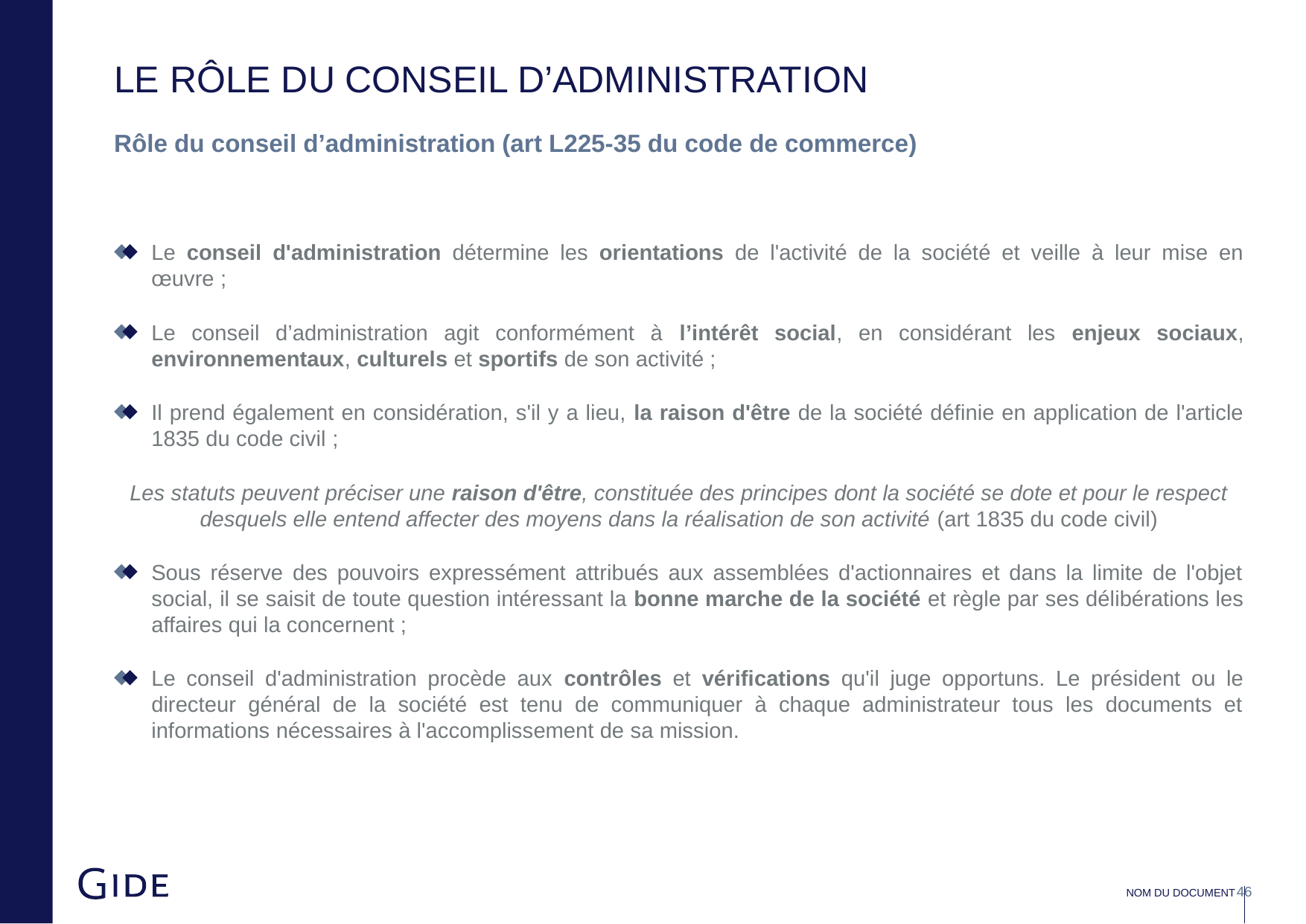

# Le Rôle du conseil d’administration
Rôle du conseil d’administration (art L225-35 du code de commerce)
Le conseil d'administration détermine les orientations de l'activité de la société et veille à leur mise en œuvre ;
Le conseil d’administration agit conformément à l’intérêt social, en considérant les enjeux sociaux, environnementaux, culturels et sportifs de son activité ;
Il prend également en considération, s'il y a lieu, la raison d'être de la société définie en application de l'article 1835 du code civil ;
Les statuts peuvent préciser une raison d'être, constituée des principes dont la société se dote et pour le respect desquels elle entend affecter des moyens dans la réalisation de son activité (art 1835 du code civil)
Sous réserve des pouvoirs expressément attribués aux assemblées d'actionnaires et dans la limite de l'objet social, il se saisit de toute question intéressant la bonne marche de la société et règle par ses délibérations les affaires qui la concernent ;
Le conseil d'administration procède aux contrôles et vérifications qu'il juge opportuns. Le président ou le directeur général de la société est tenu de communiquer à chaque administrateur tous les documents et informations nécessaires à l'accomplissement de sa mission.
Nom du document